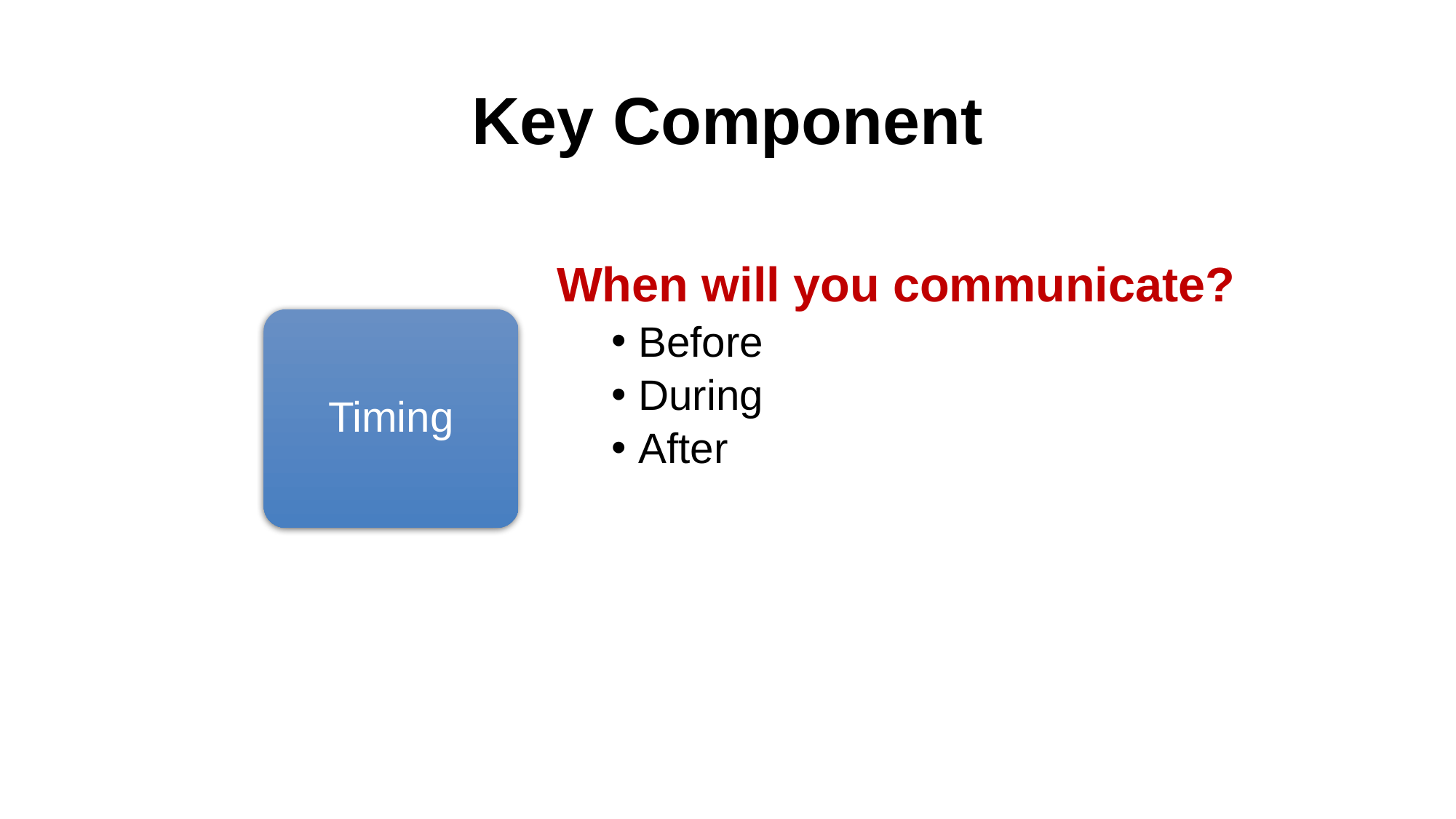

# Key Component
When will you communicate?
Before
During
After

Timing